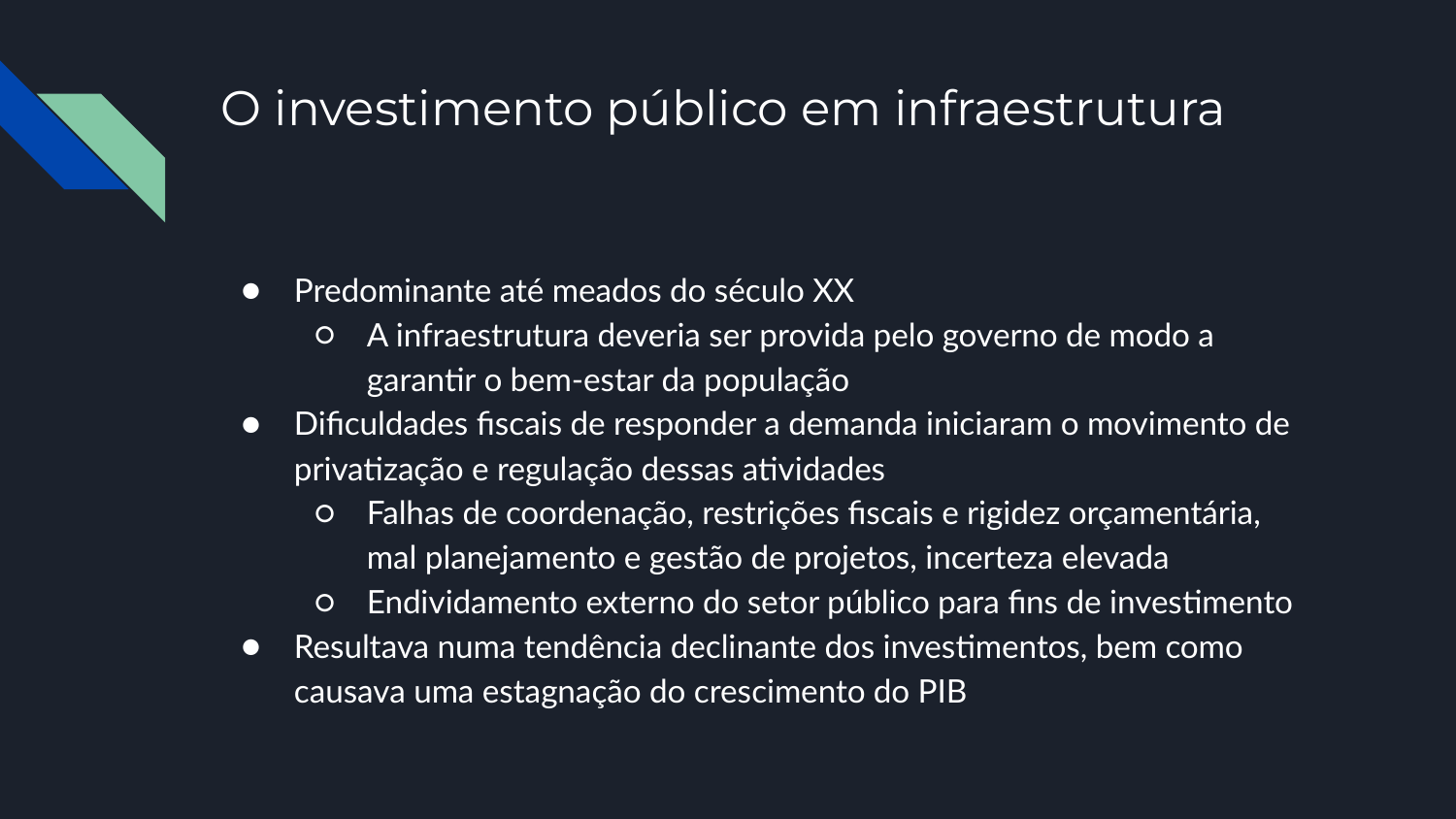

# O investimento público em infraestrutura
Predominante até meados do século XX
A infraestrutura deveria ser provida pelo governo de modo a garantir o bem-estar da população
Dificuldades fiscais de responder a demanda iniciaram o movimento de privatização e regulação dessas atividades
Falhas de coordenação, restrições fiscais e rigidez orçamentária, mal planejamento e gestão de projetos, incerteza elevada
Endividamento externo do setor público para fins de investimento
Resultava numa tendência declinante dos investimentos, bem como causava uma estagnação do crescimento do PIB